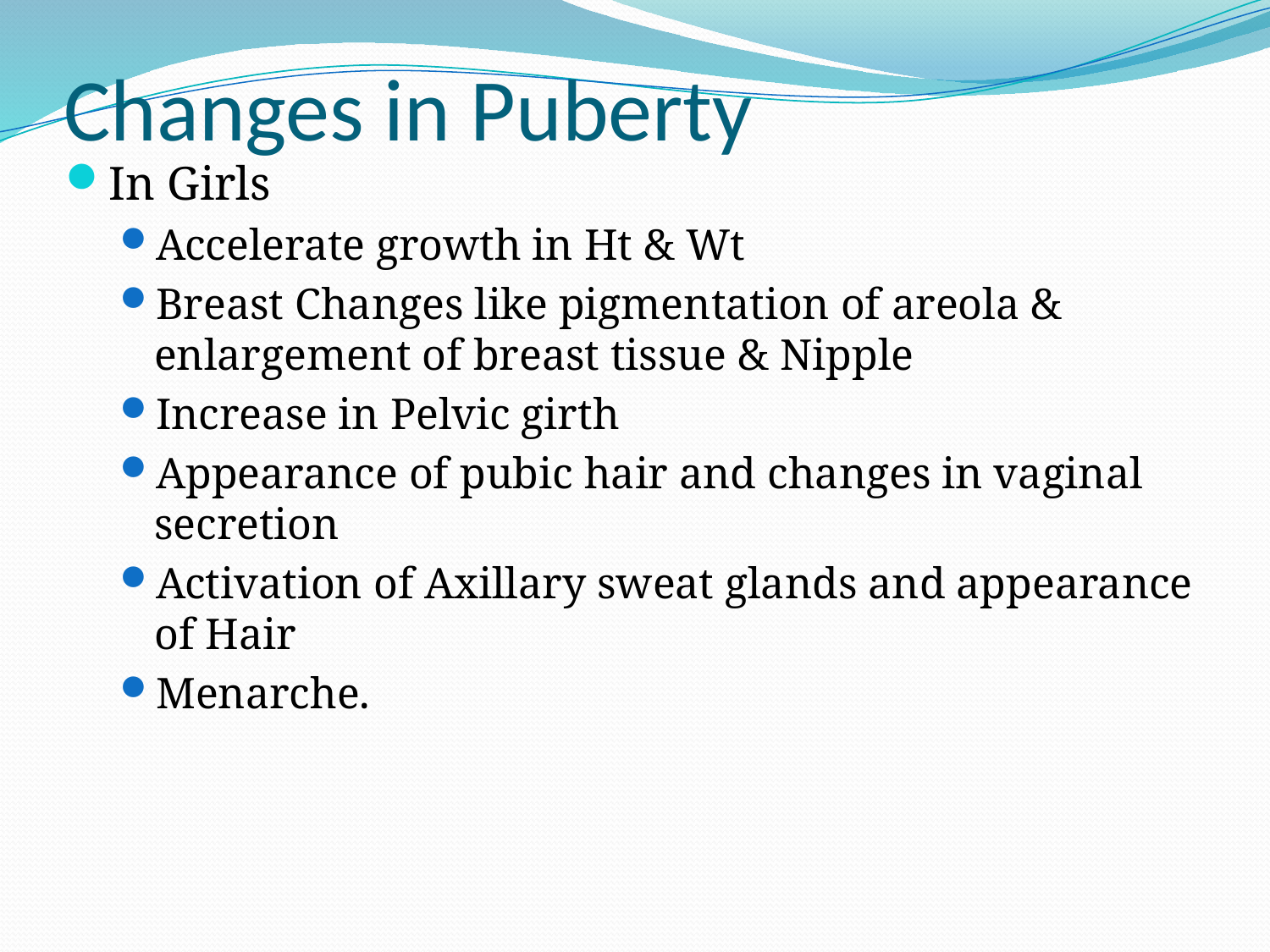

# Changes in Puberty
In Girls
Accelerate growth in Ht & Wt
Breast Changes like pigmentation of areola & enlargement of breast tissue & Nipple
Increase in Pelvic girth
Appearance of pubic hair and changes in vaginal secretion
Activation of Axillary sweat glands and appearance of Hair
Menarche.